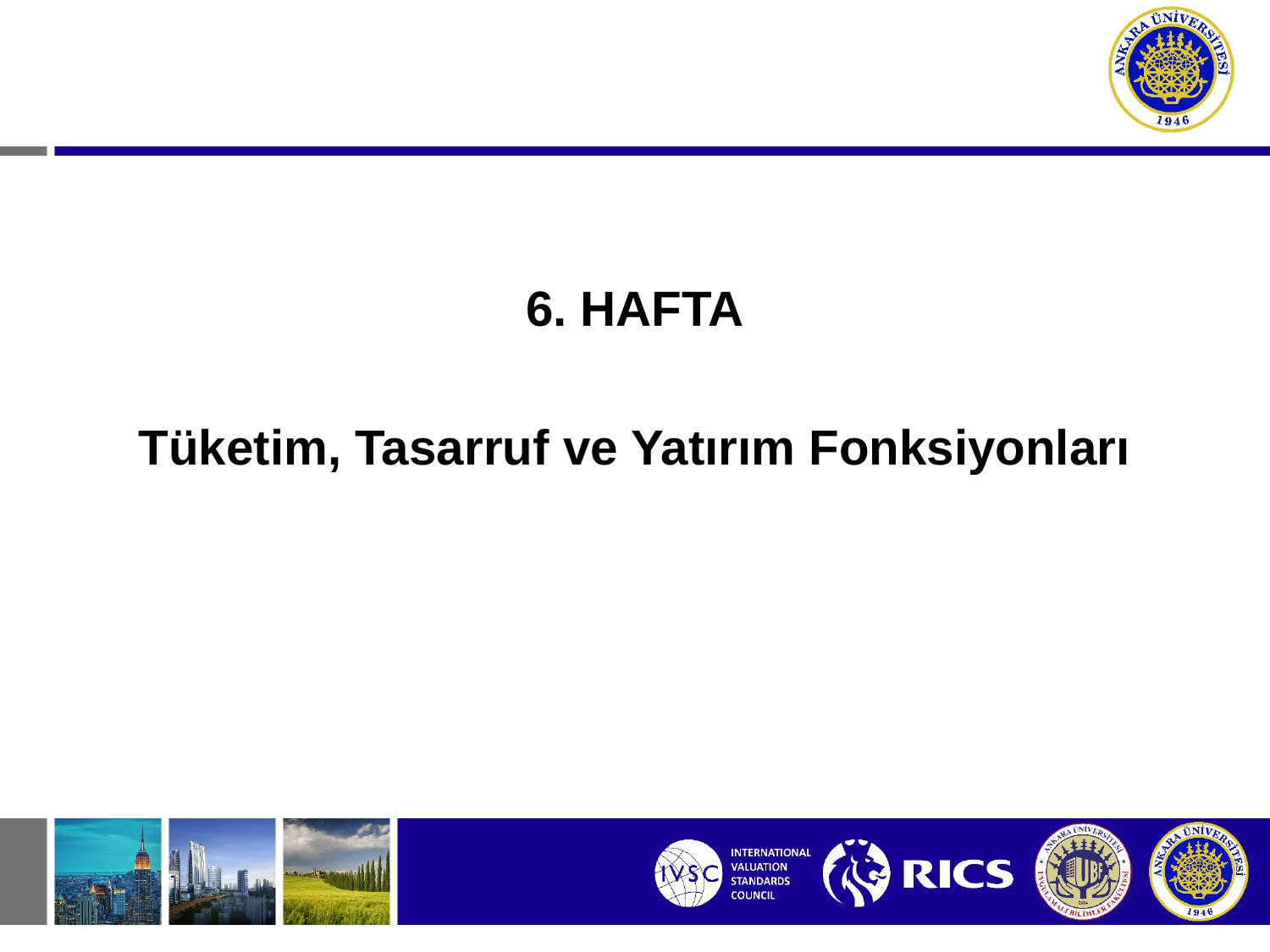

6. HAFTA

Tüketim, Tasarruf ve Yatırım Fonksiyonları